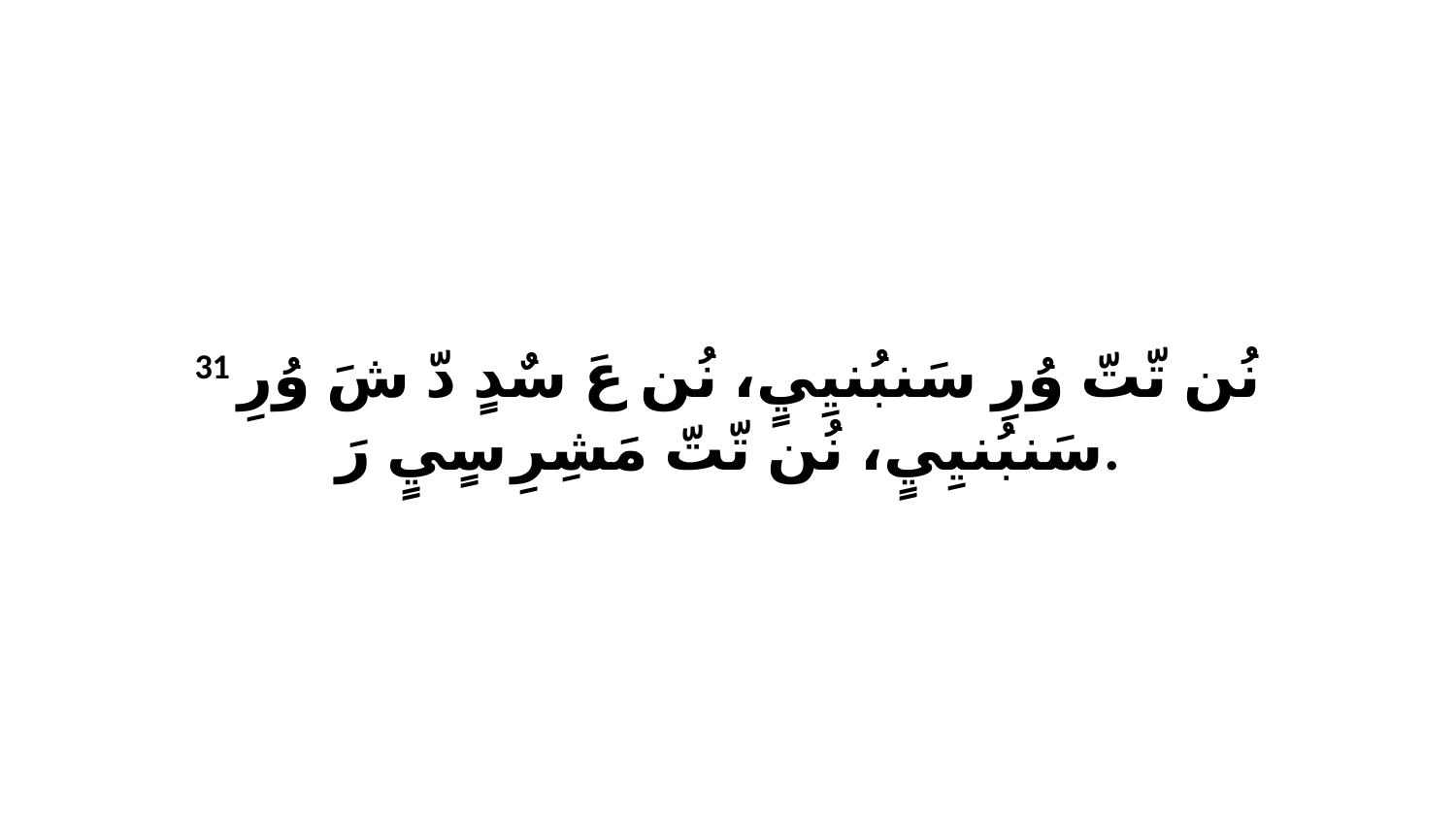

31 نُن تّتّ وُرِ سَنبُنيِيٍ، نُن عَ سٌدٍ دّ شَ وُرِ سَنبُنيِيٍ، نُن تّتّ مَشِرِ سٍيٍ رَ.